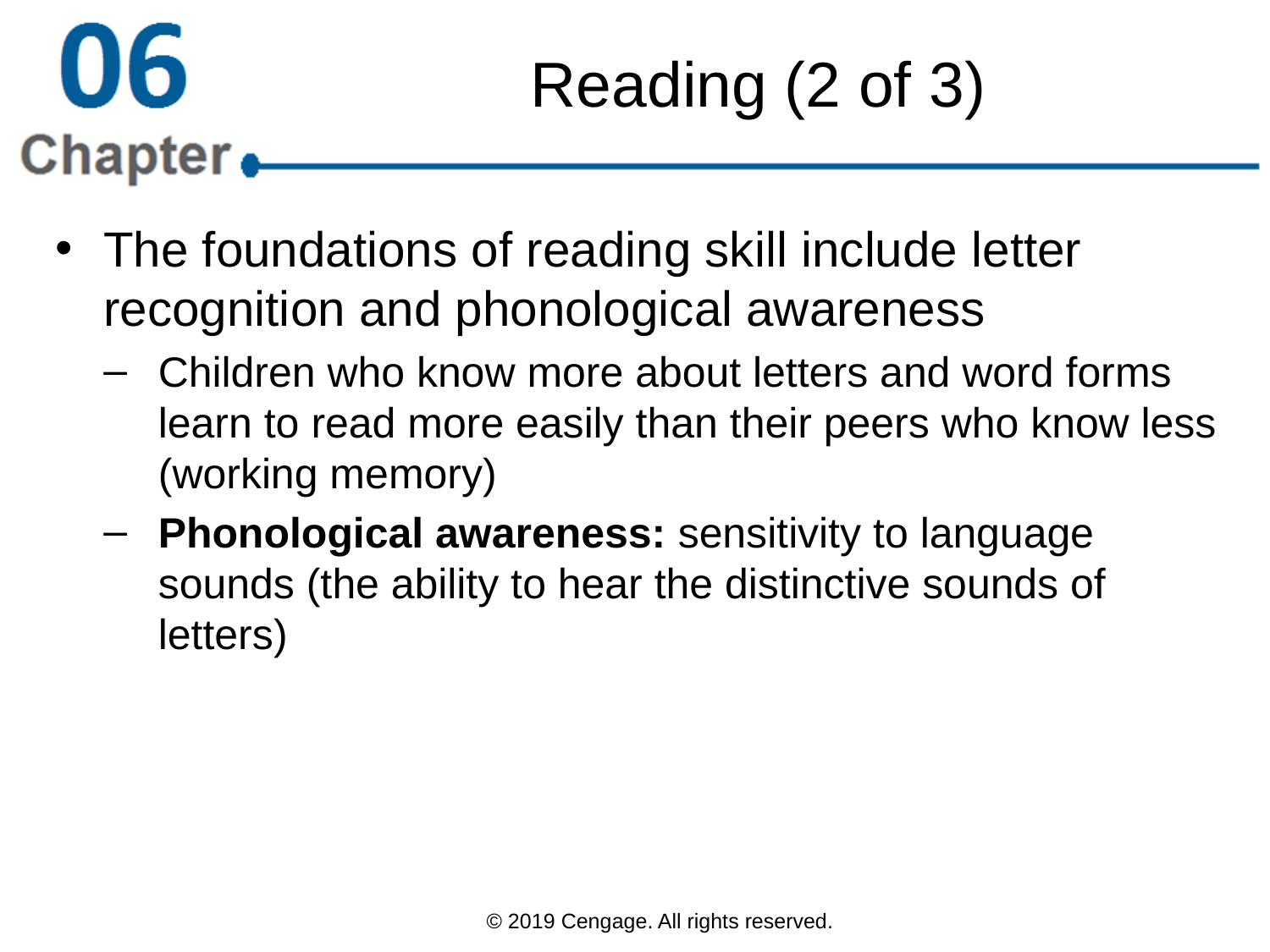

# Reading (2 of 3)
The foundations of reading skill include letter recognition and phonological awareness
Children who know more about letters and word forms learn to read more easily than their peers who know less (working memory)
Phonological awareness: sensitivity to language sounds (the ability to hear the distinctive sounds of letters)